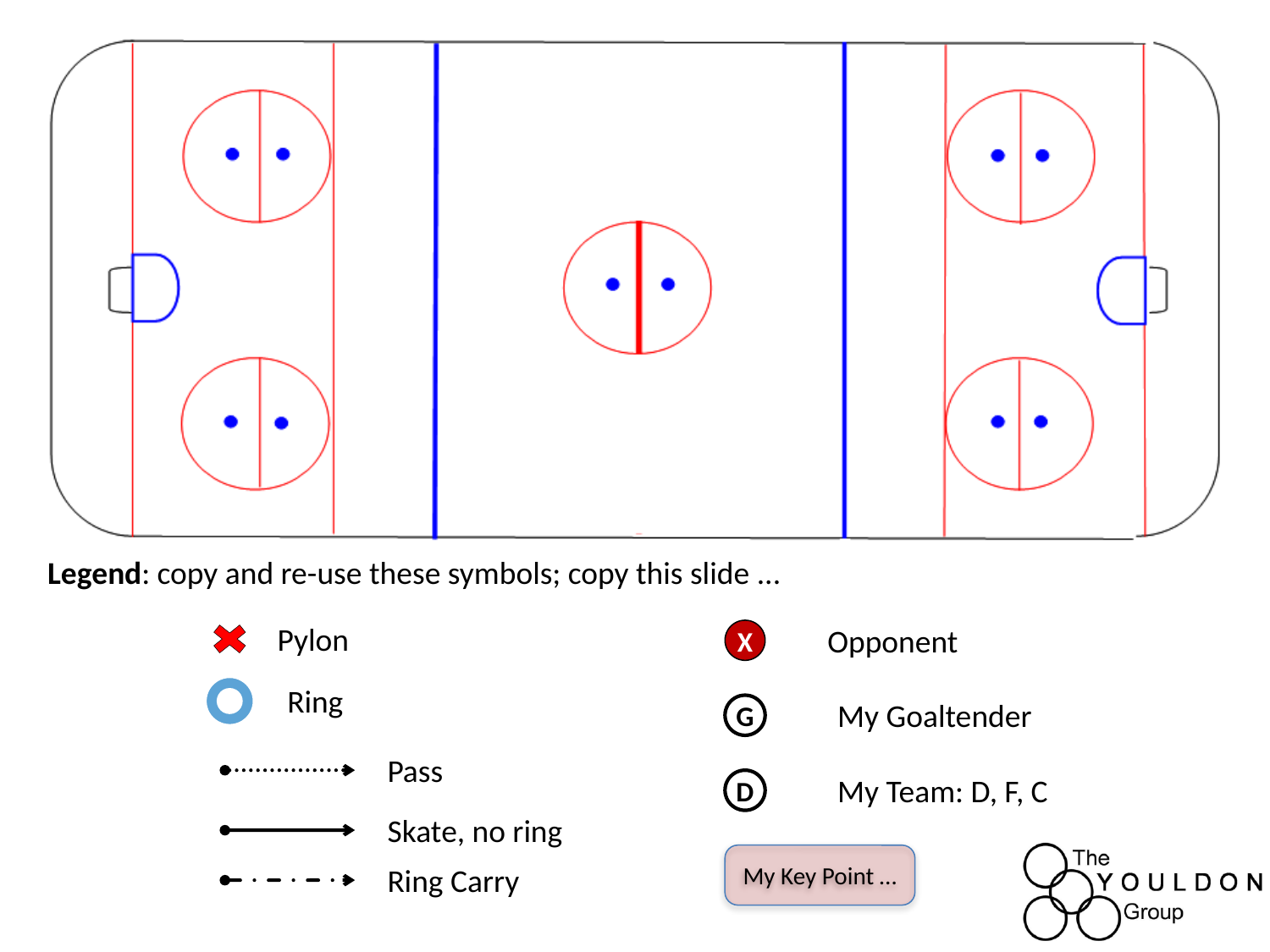

Legend: copy and re-use these symbols; copy this slide ...
Pylon
Opponent
X

Ring

My Goaltender
G
Pass
My Team: D, F, C
D
Skate, no ring
My Key Point …
Ring Carry